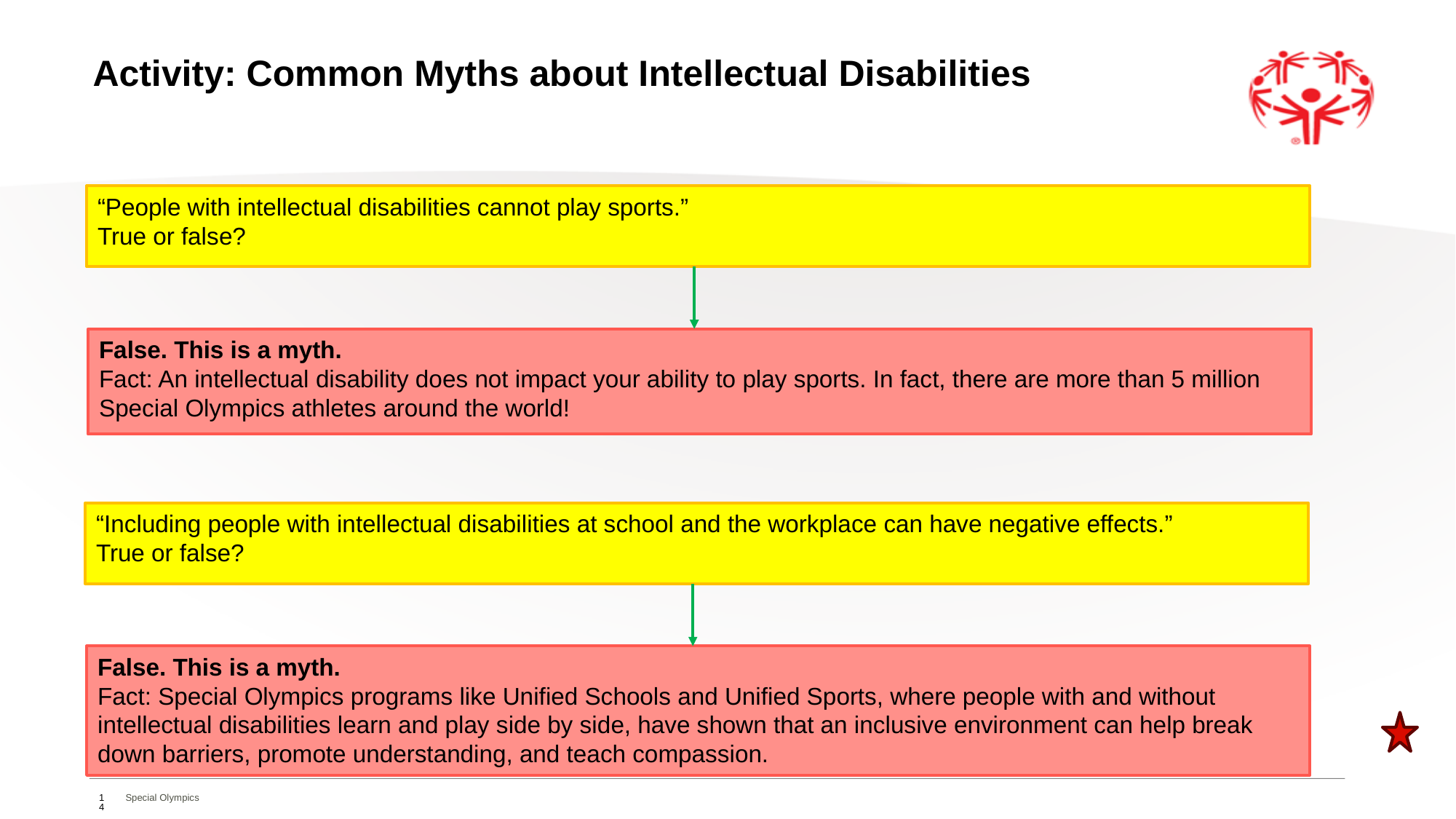

# Activity: Common Myths about Intellectual Disabilities
“People with intellectual disabilities cannot play sports.”
True or false?

False. This is a myth.
Fact: An intellectual disability does not impact your ability to play sports. In fact, there are more than 5 million Special Olympics athletes around the world!
“Including people with intellectual disabilities at school and the workplace can have negative effects.”
True or false?
False. This is a myth.
Fact: Special Olympics programs like Unified Schools and Unified Sports, where people with and without intellectual disabilities learn and play side by side, have shown that an inclusive environment can help break down barriers, promote understanding, and teach compassion.

14